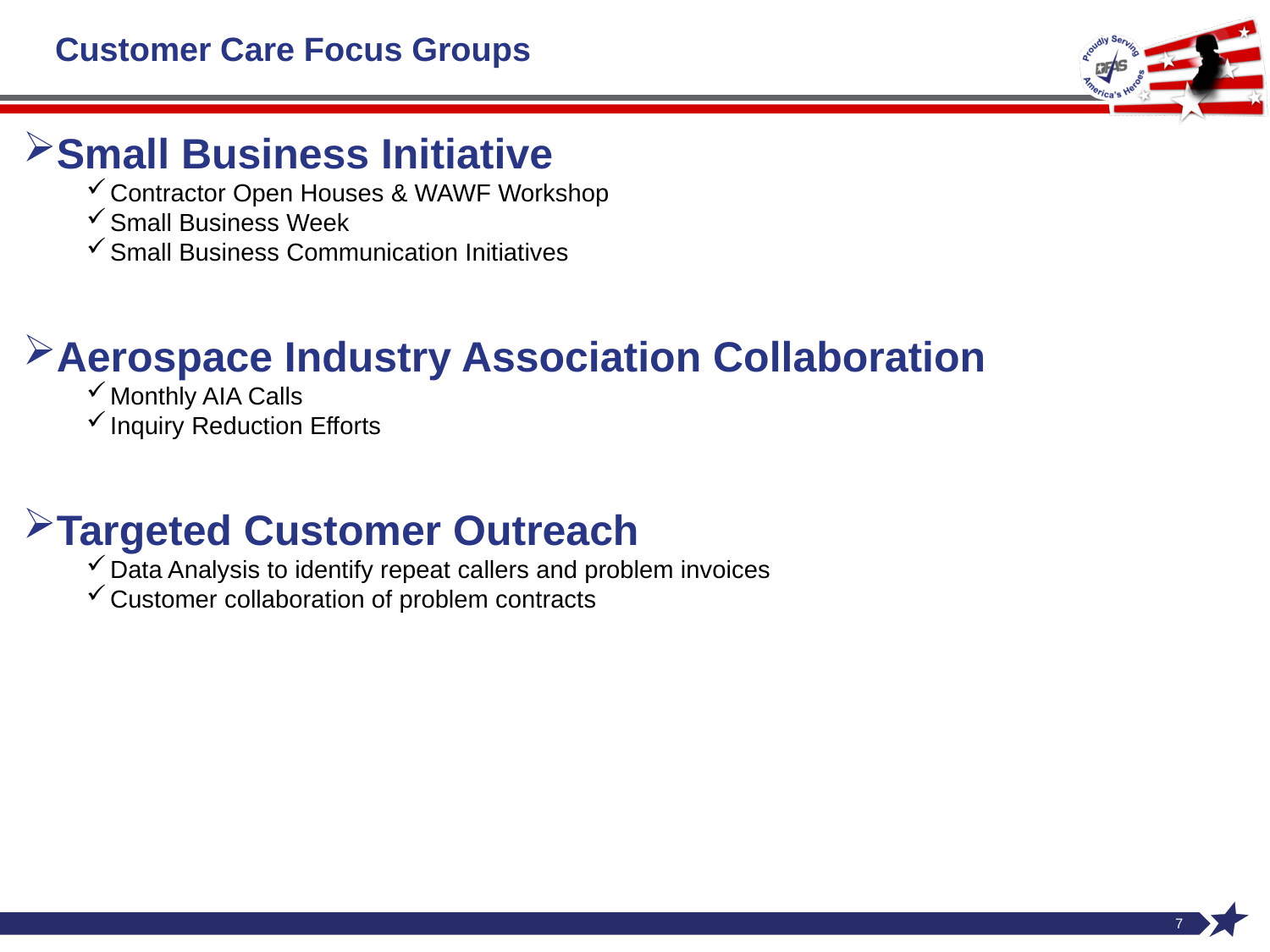

# Customer Care Focus Groups
Small Business Initiative
Contractor Open Houses & WAWF Workshop
Small Business Week
Small Business Communication Initiatives

Aerospace Industry Association Collaboration
Monthly AIA Calls
Inquiry Reduction Efforts

Targeted Customer Outreach
Data Analysis to identify repeat callers and problem invoices
Customer collaboration of problem contracts

7